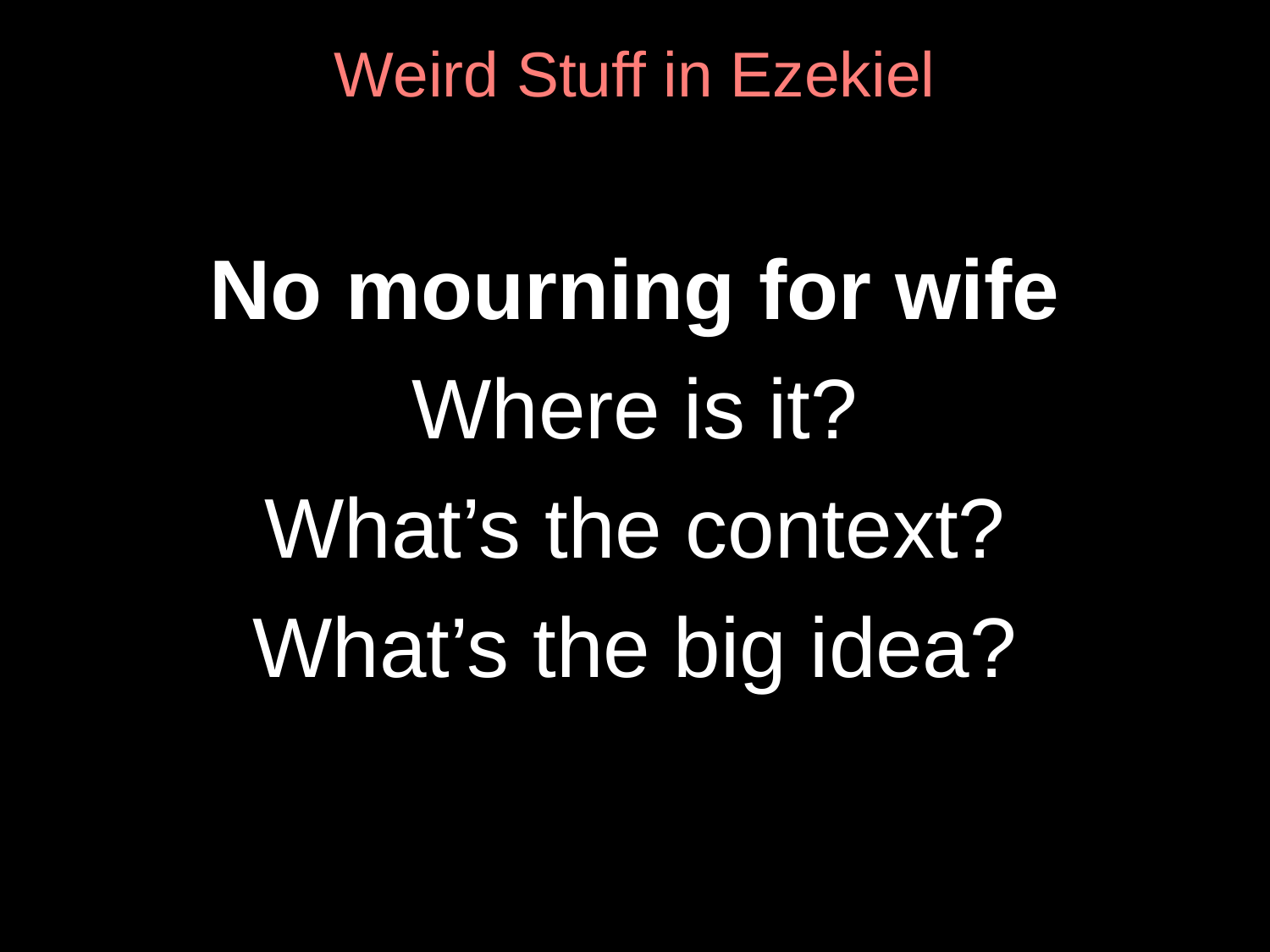

# Weird Stuff in Ezekiel
No mourning for wife
Where is it?
What’s the context?
What’s the big idea?